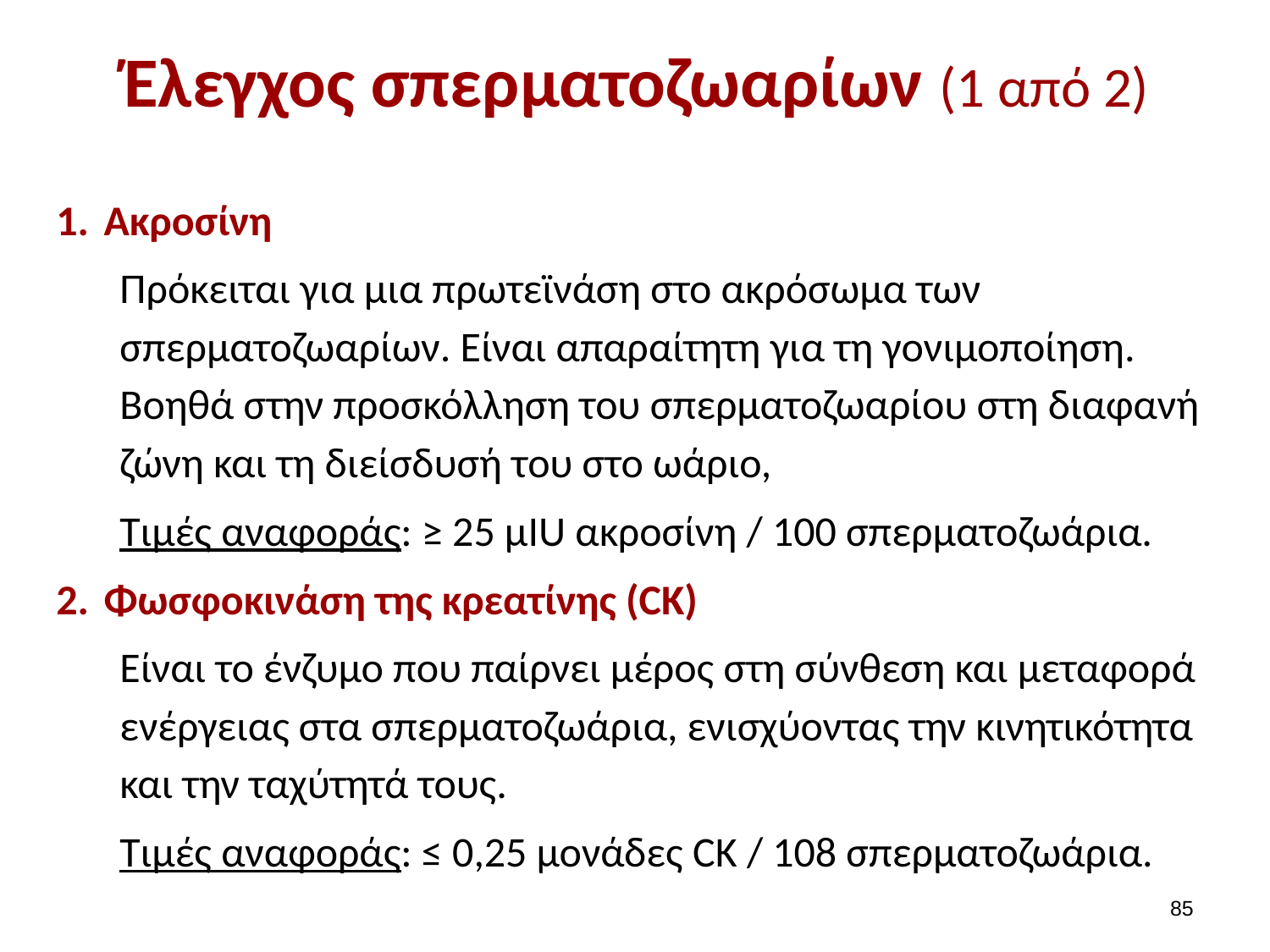

# Έλεγχος σπερματοζωαρίων (1 από 2)
Ακροσίνη
Πρόκειται για μια πρωτεϊνάση στο ακρόσωμα των σπερματοζωαρίων. Είναι απαραίτητη για τη γονιμοποίηση. Βοηθά στην προσκόλληση του σπερματοζωαρίου στη διαφανή ζώνη και τη διείσδυσή του στο ωάριο,
Τιμές αναφοράς: ≥ 25 μIU ακροσίνη / 100 σπερματοζωάρια.
Φωσφοκινάση της κρεατίνης (CK)
Είναι το ένζυμο που παίρνει μέρος στη σύνθεση και μεταφορά ενέργειας στα σπερματοζωάρια, ενισχύοντας την κινητικότητα και την ταχύτητά τους.
Τιμές αναφοράς: ≤ 0,25 μονάδες CK / 108 σπερματοζωάρια.
85